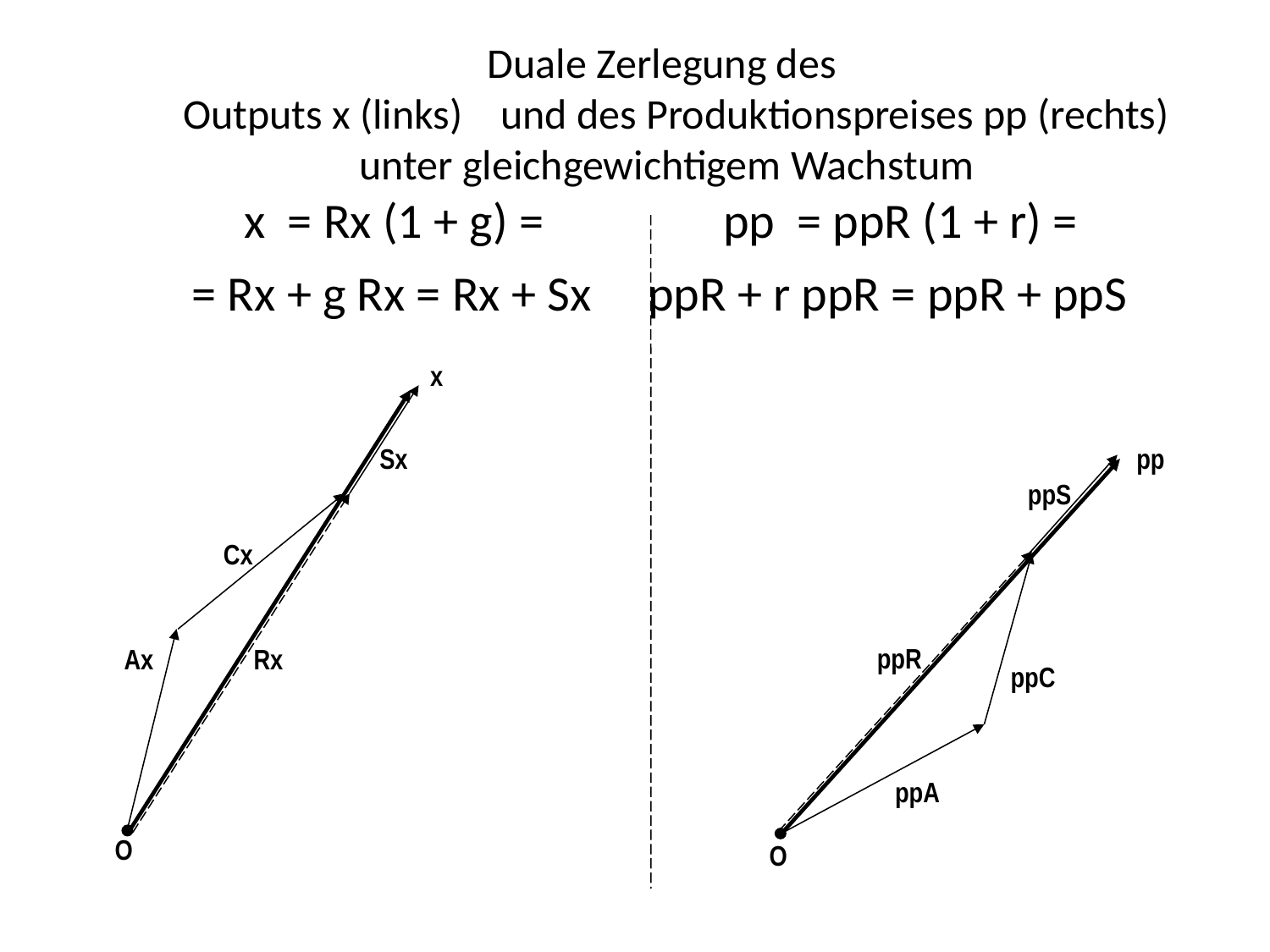

# Duale Zerlegung des Outputs x (links)    und des Produktionspreises pp (rechts) unter gleichgewichtigem Wachstum x  = Rx (1 + g) =                pp  = ppR (1 + r) = = Rx + g Rx = Rx + Sx     ppR + r ppR = ppR + ppS

x

pp
Sx

ppS

Cx

ppR
Ax
Rx
ppC

ppA

O

O